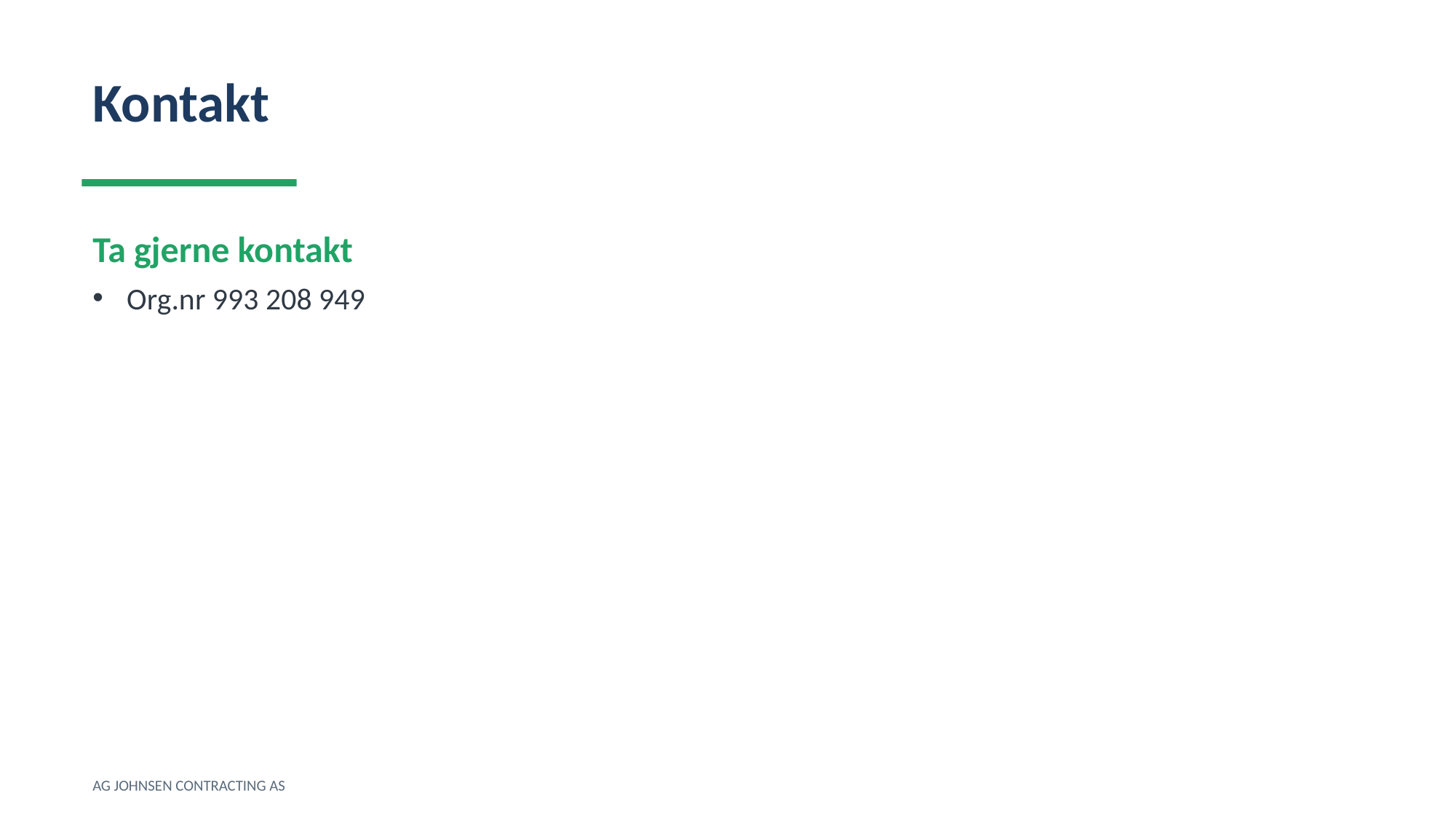

Kontakt

Ta gjerne kontakt
Org.nr 993 208 949
AG JOHNSEN CONTRACTING AS